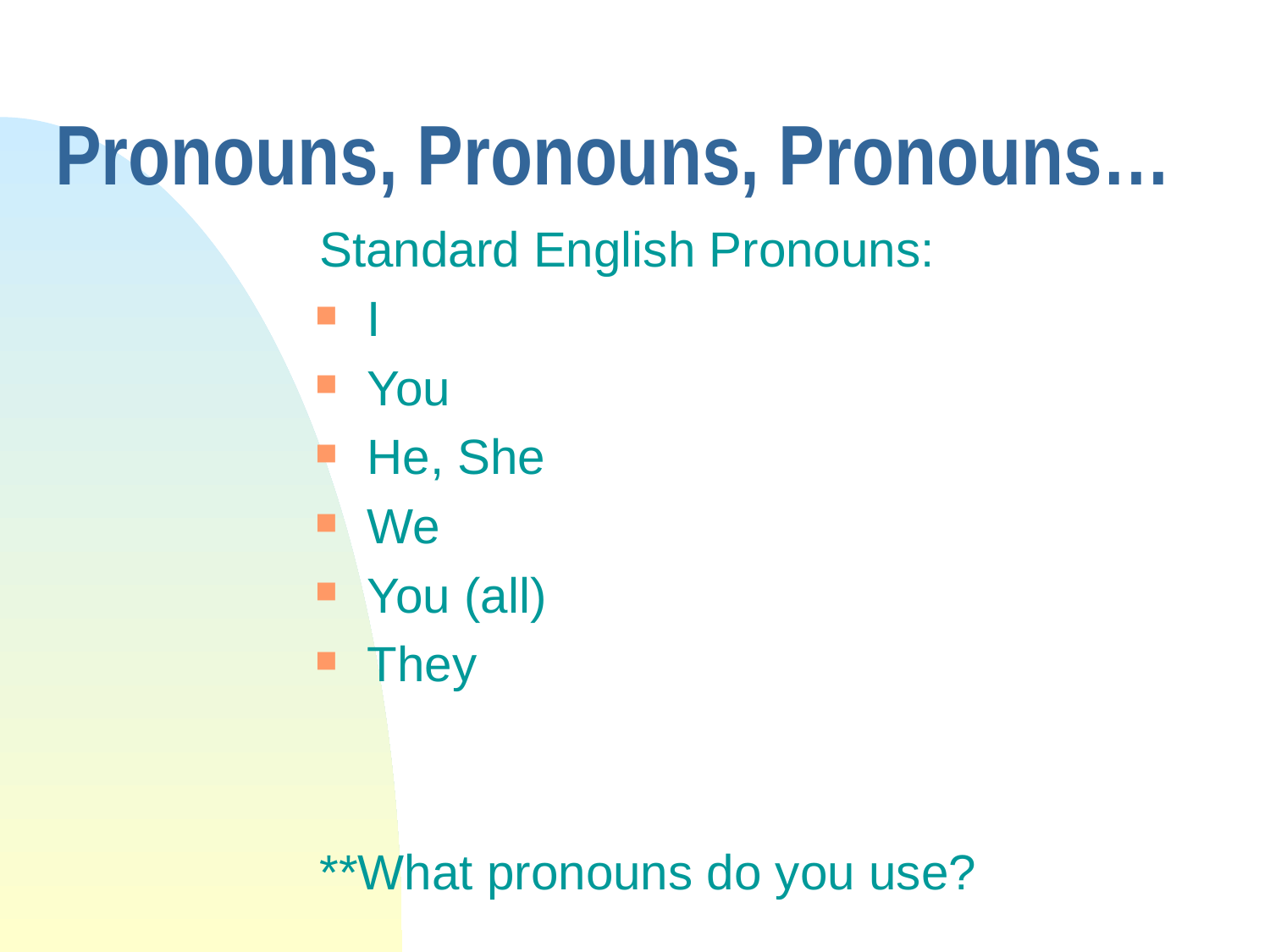

# Pronouns, Pronouns, Pronouns…
Standard English Pronouns:
I
You
He, She
We
You (all)
They

**What pronouns do you use?